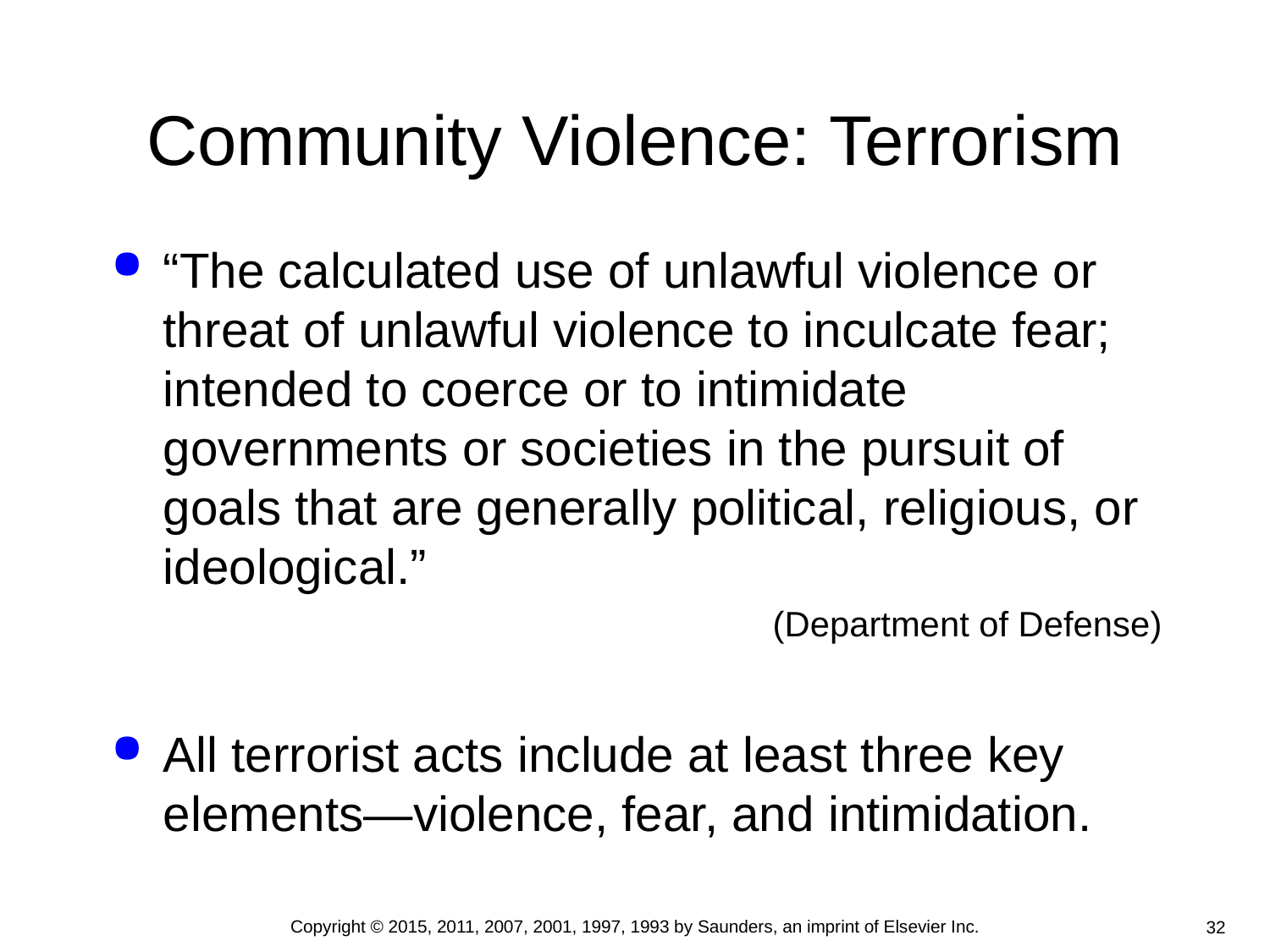

# Community Violence: Terrorism
“The calculated use of unlawful violence or threat of unlawful violence to inculcate fear; intended to coerce or to intimidate governments or societies in the pursuit of goals that are generally political, religious, or ideological.”
(Department of Defense)

All terrorist acts include at least three key elements—violence, fear, and intimidation.
Copyright © 2015, 2011, 2007, 2001, 1997, 1993 by Saunders, an imprint of Elsevier Inc.
32